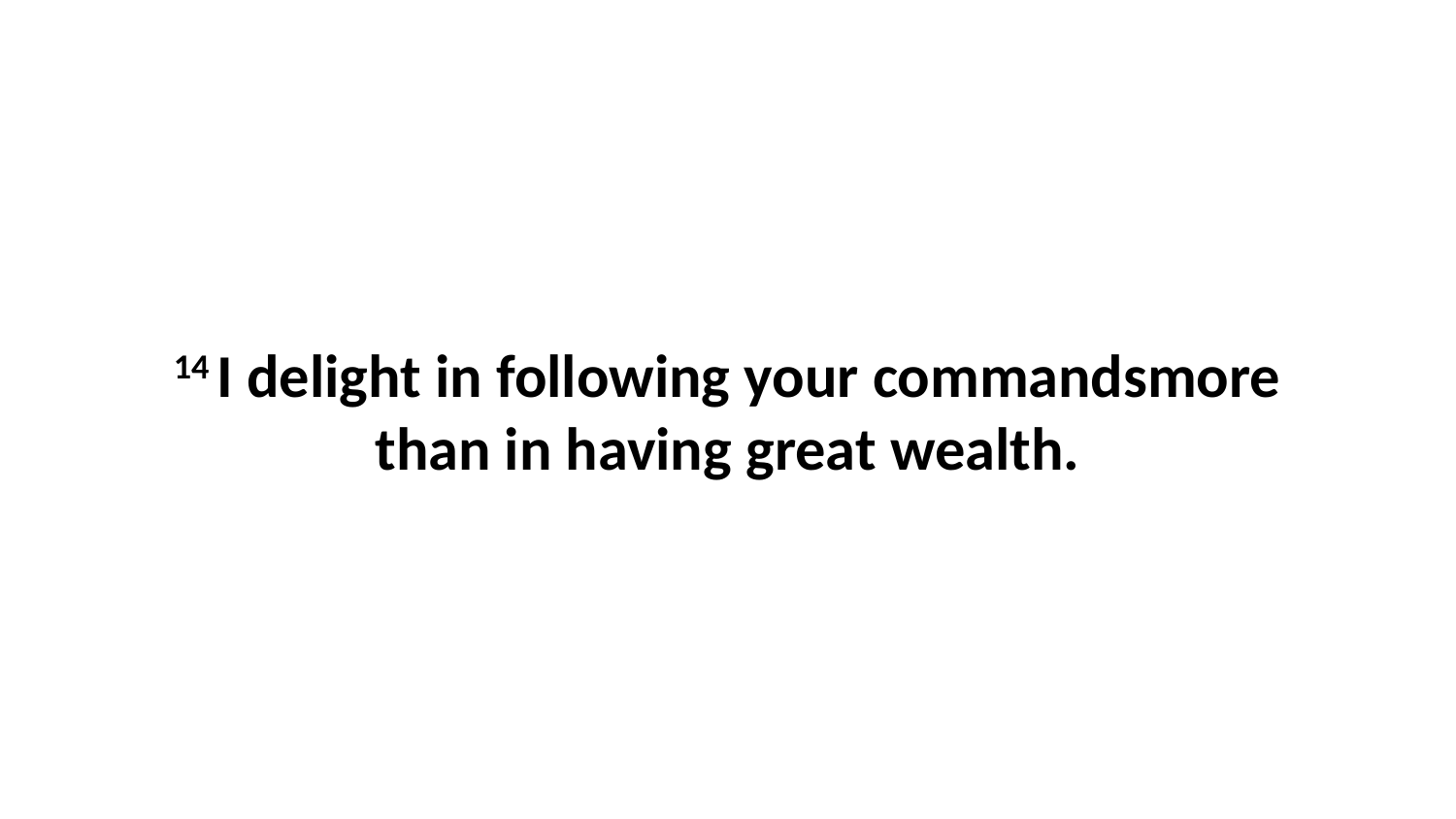

14 I delight in following your commandsmore than in having great wealth.